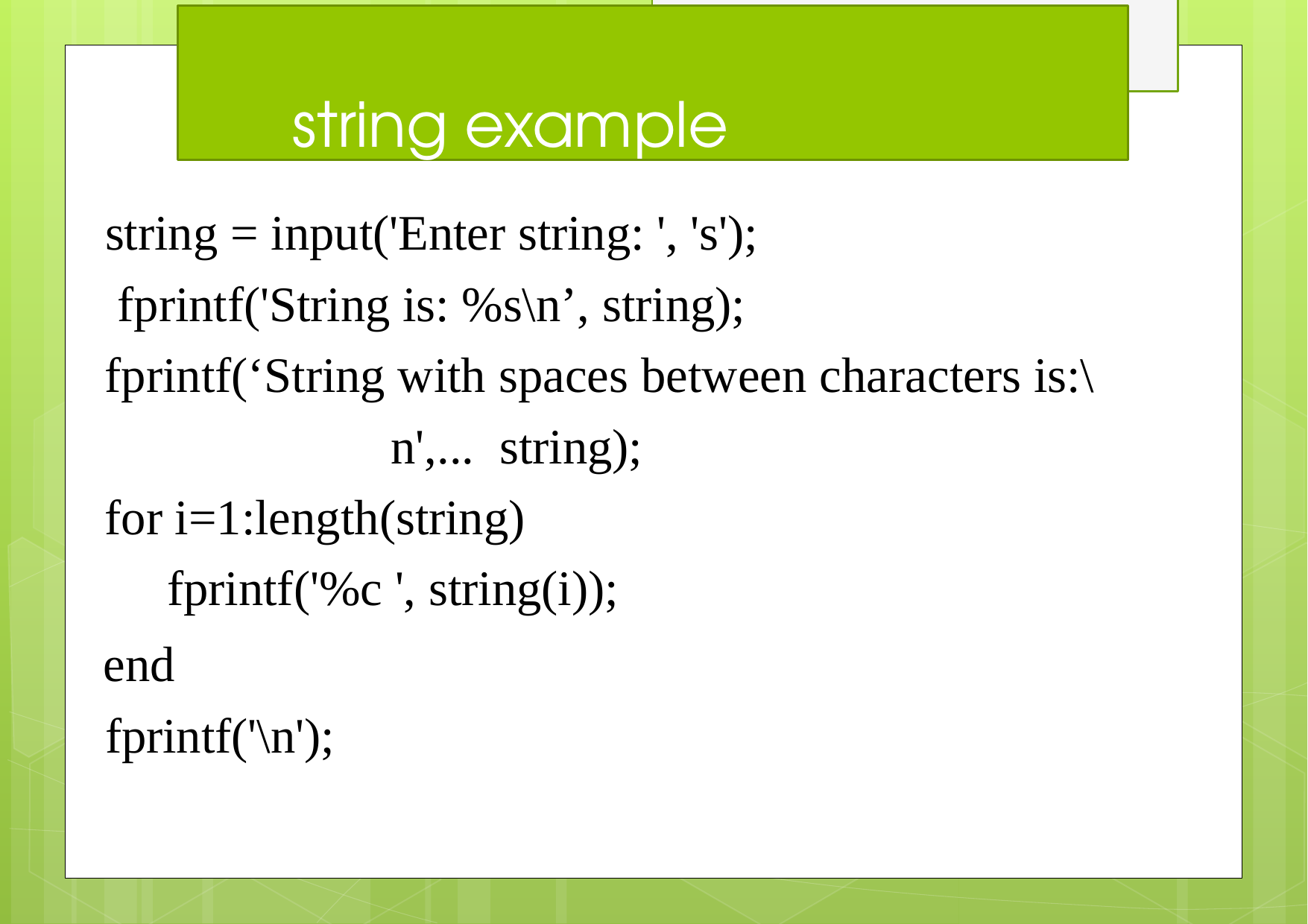

# string example
string = input('Enter string: ', 's');  fprintf('String is: %s\n’, string);
fprintf(‘String with spaces between characters is:\n',...  string);
for i=1:length(string)  fprintf('%c ', string(i));
end  fprintf('\n');